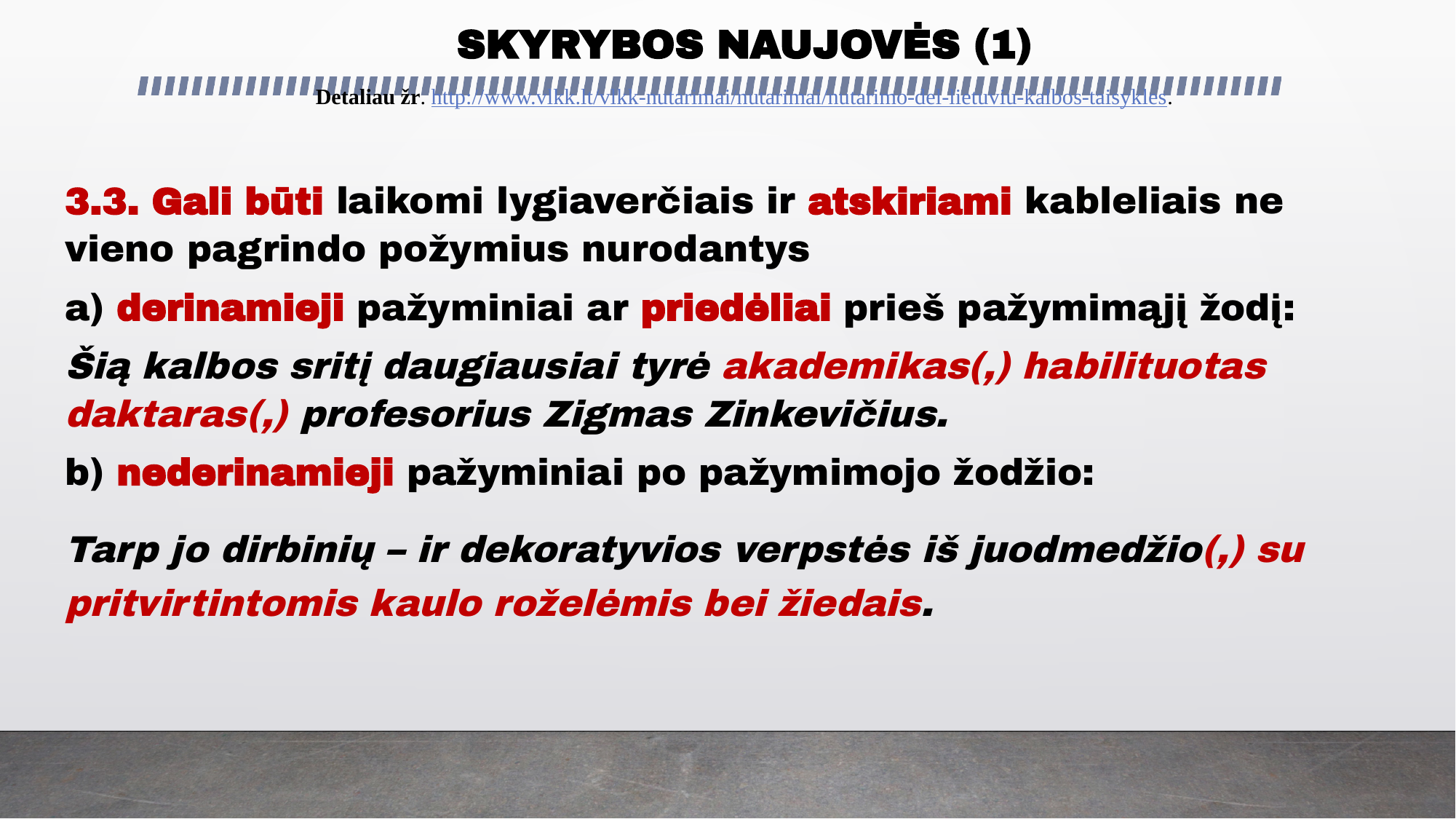

# SKYRYBOS NAUJOVĖS (1) Detaliau žr. http://www.vlkk.lt/vlkk-nutarimai/nutarimai/nutarimo-del-lietuviu-kalbos-taisykles.

3.3. Gali būti laikomi lygiaverčiais ir atskiriami kableliais ne vieno pagrindo požymius nurodantys
a) derinamieji pažyminiai ar priedėliai prieš pažymimąjį žodį:
Šią kalbos sritį daugiausiai tyrė akademikas(,) habilituotas daktaras(,) profesorius Zigmas Zinkevičius.
b) nederinamieji pažyminiai po pažymimojo žodžio:
Tarp jo dirbinių – ir dekoratyvios verpstės iš juodmedžio(,) su pritvirtintomis kaulo roželėmis bei žiedais.